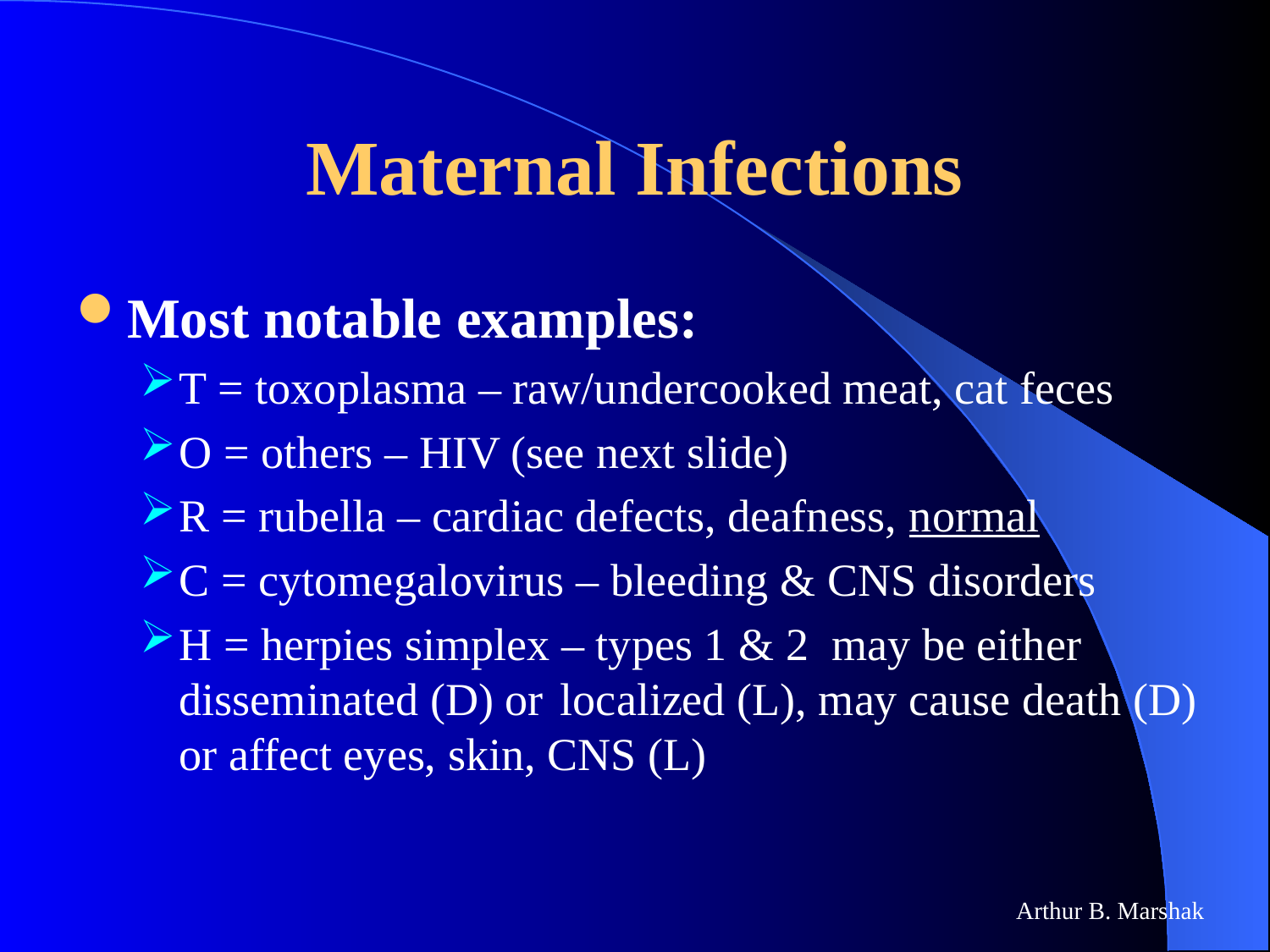

# Maternal Infections
Most notable examples:
T = toxoplasma – raw/undercooked meat, cat feces
O = others – HIV (see next slide)
R = rubella – cardiac defects, deafness, normal
C = cytomegalovirus – bleeding & CNS disorders
H = herpies simplex – types 1 & 2  may be either disseminated (D) or 	localized (L), may cause death (D) or affect eyes, skin, CNS (L)
Arthur B. Marshak